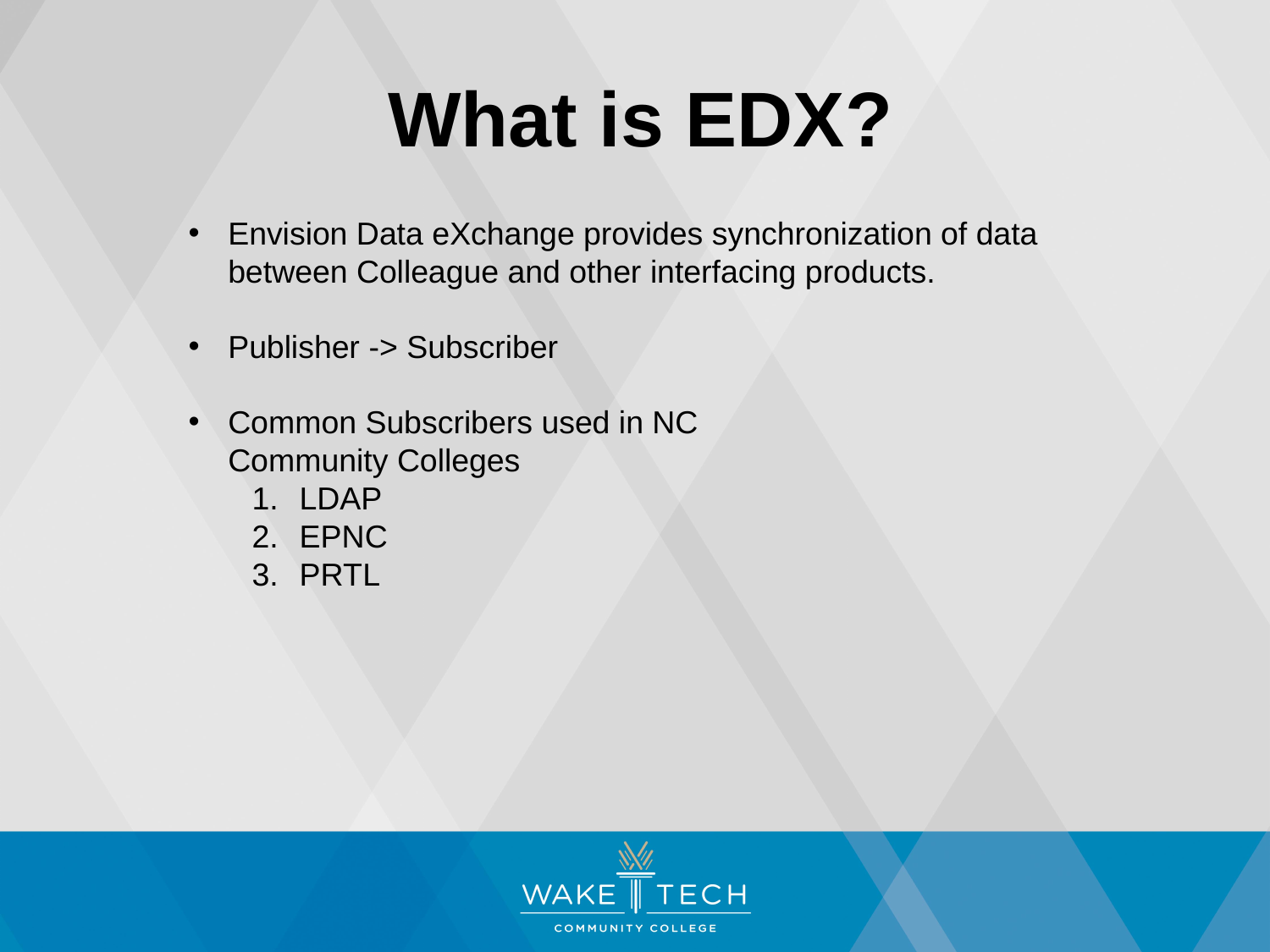

# What is EDX?
Envision Data eXchange provides synchronization of data between Colleague and other interfacing products.
Publisher -> Subscriber
Common Subscribers used in NC Community Colleges
LDAP
EPNC
PRTL